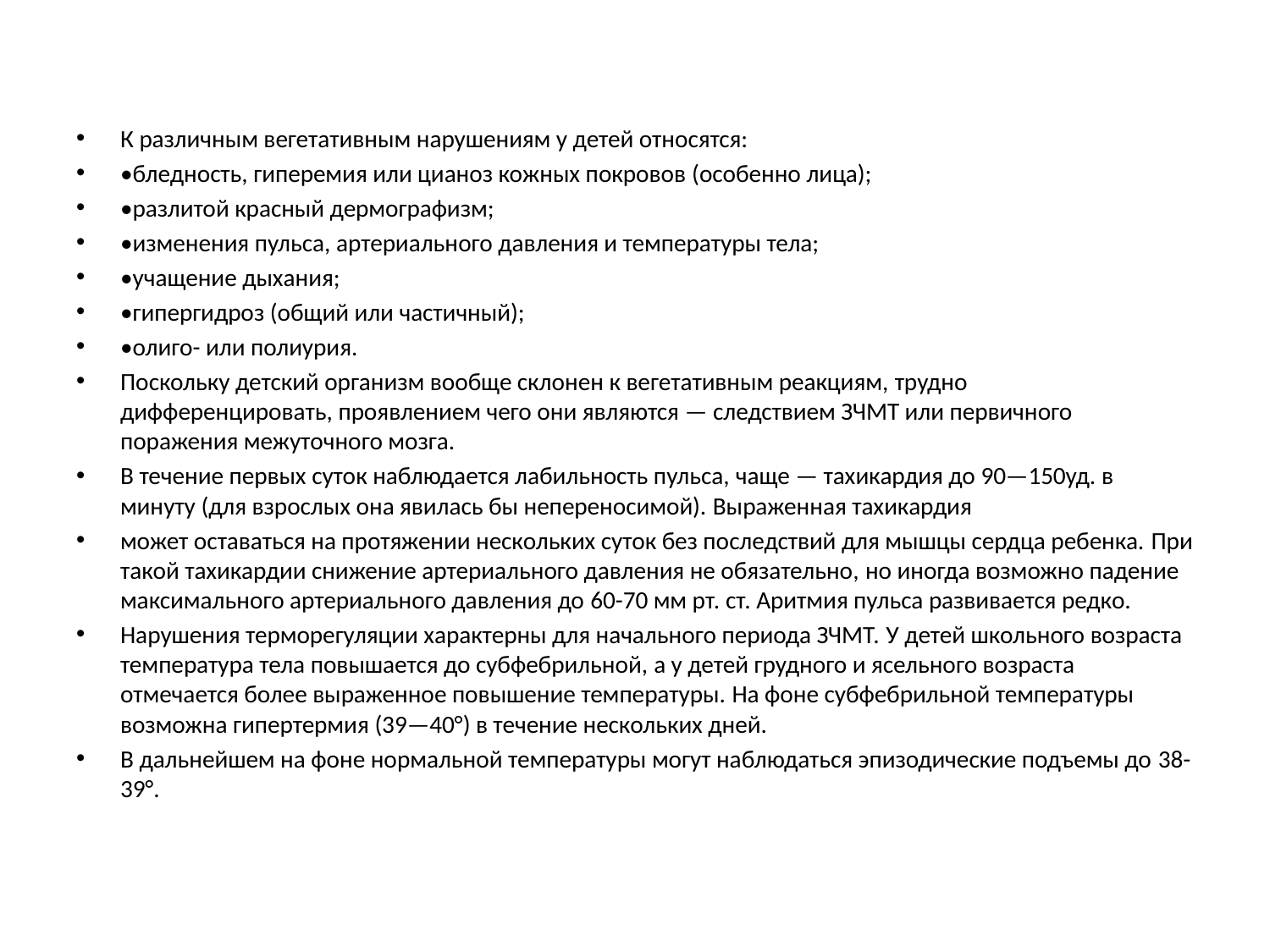

К различным вегетативным нарушениям у детей относятся:
•бледность, гиперемия или цианоз кожных покровов (особенно лица);
•разлитой красный дермографизм;
•изменения пульса, артериального давления и температуры тела;
•учащение дыхания;
•гипергидроз (общий или частичный);
•олиго- или полиурия.
Поскольку детский организм вообще склонен к вегетативным реакциям, трудно дифференцировать, проявлением чего они являются — следствием ЗЧМТ или первичного поражения межуточного мозга.
В течение первых суток наблюдается лабильность пульса, чаще — тахикардия до 90—150уд. в минуту (для взрослых она явилась бы непереносимой). Выраженная тахикардия
может оставаться на протяжении нескольких суток без последствий для мышцы сердца ребенка. При такой тахикардии снижение артериального давления не обязательно, но иногда возможно падение максимального артериального давления до 60-70 мм рт. ст. Аритмия пульса развивается редко.
Нарушения терморегуляции характерны для начального периода ЗЧМТ. У детей школьного возраста температура тела повышается до субфебрильной, а у детей грудного и ясельного возраста отмечается более выраженное повышение температуры. На фоне субфебрильной температуры возможна гипертермия (39—40°) в течение нескольких дней.
В дальнейшем на фоне нормальной температуры могут наблюдаться эпизодические подъемы до 38-39°.